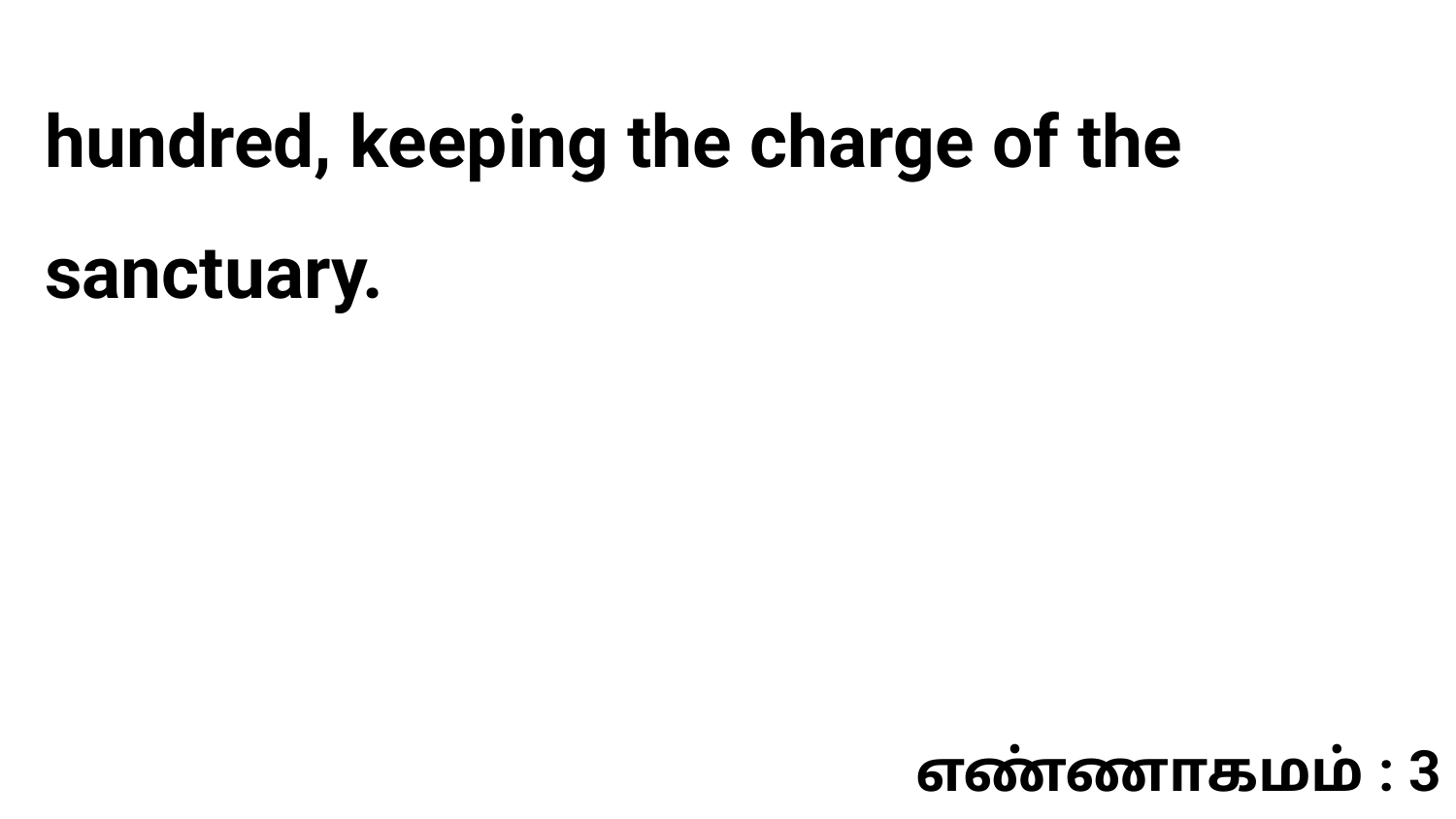

hundred, keeping the charge of the sanctuary.
எண்ணாகமம் : 3